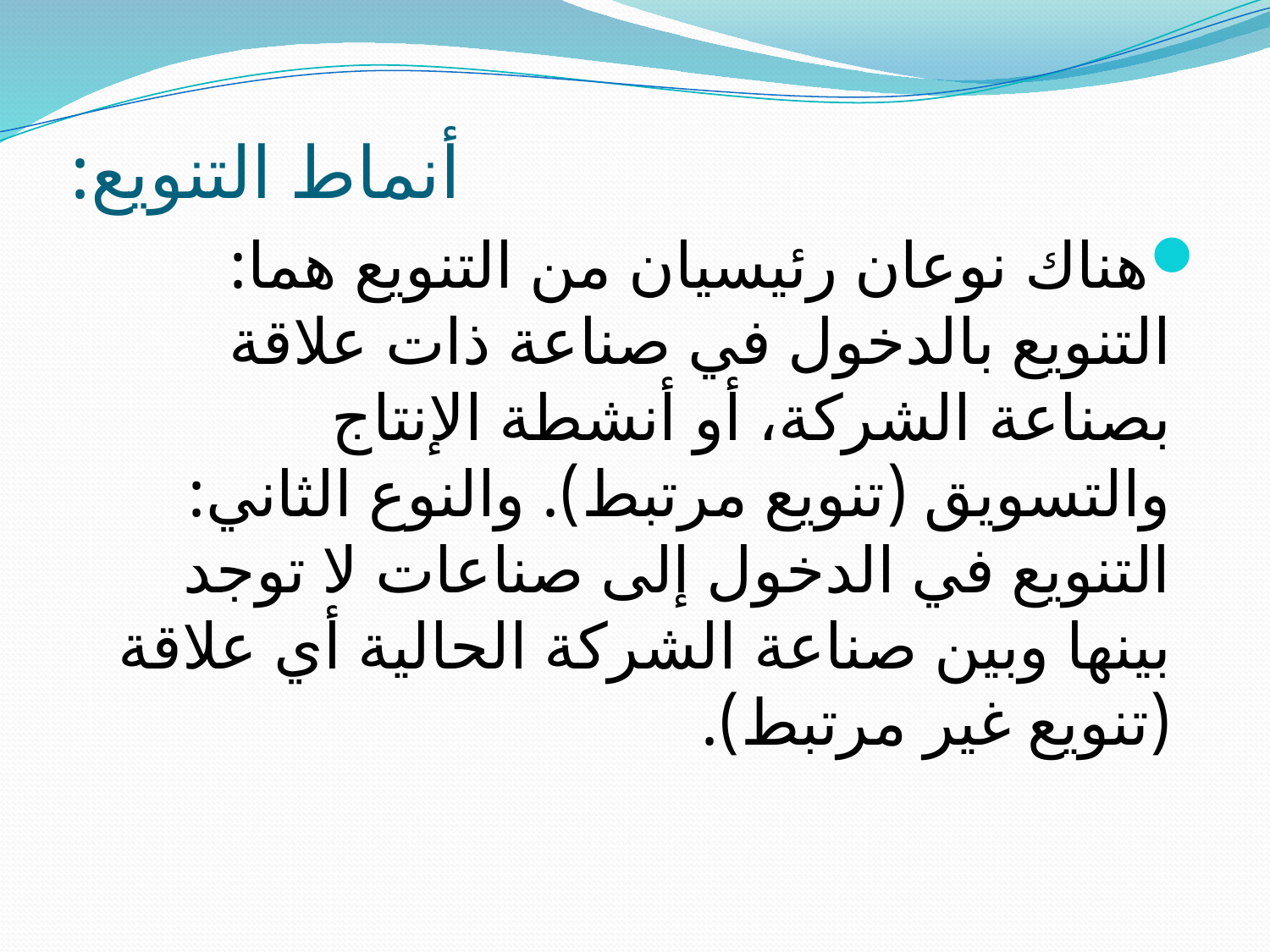

# أنماط التنويع:
هناك نوعان رئيسيان من التنويع هما: التنويع بالدخول في صناعة ذات علاقة بصناعة الشركة، أو أنشطة الإنتاج والتسويق (تنويع مرتبط). والنوع الثاني: التنويع في الدخول إلى صناعات لا توجد بينها وبين صناعة الشركة الحالية أي علاقة (تنويع غير مرتبط).